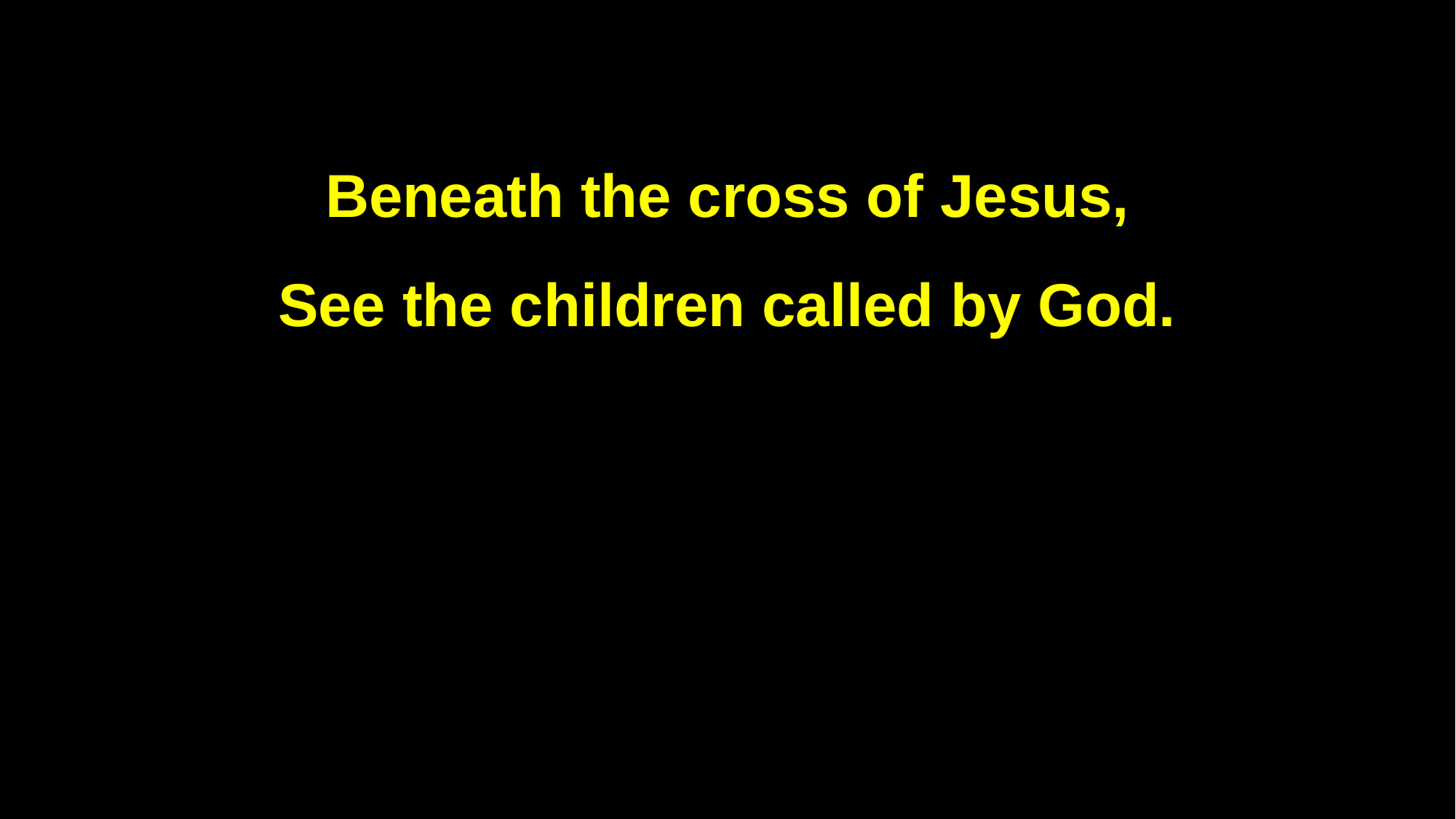

Beneath the cross of Jesus,
See the children called by God.